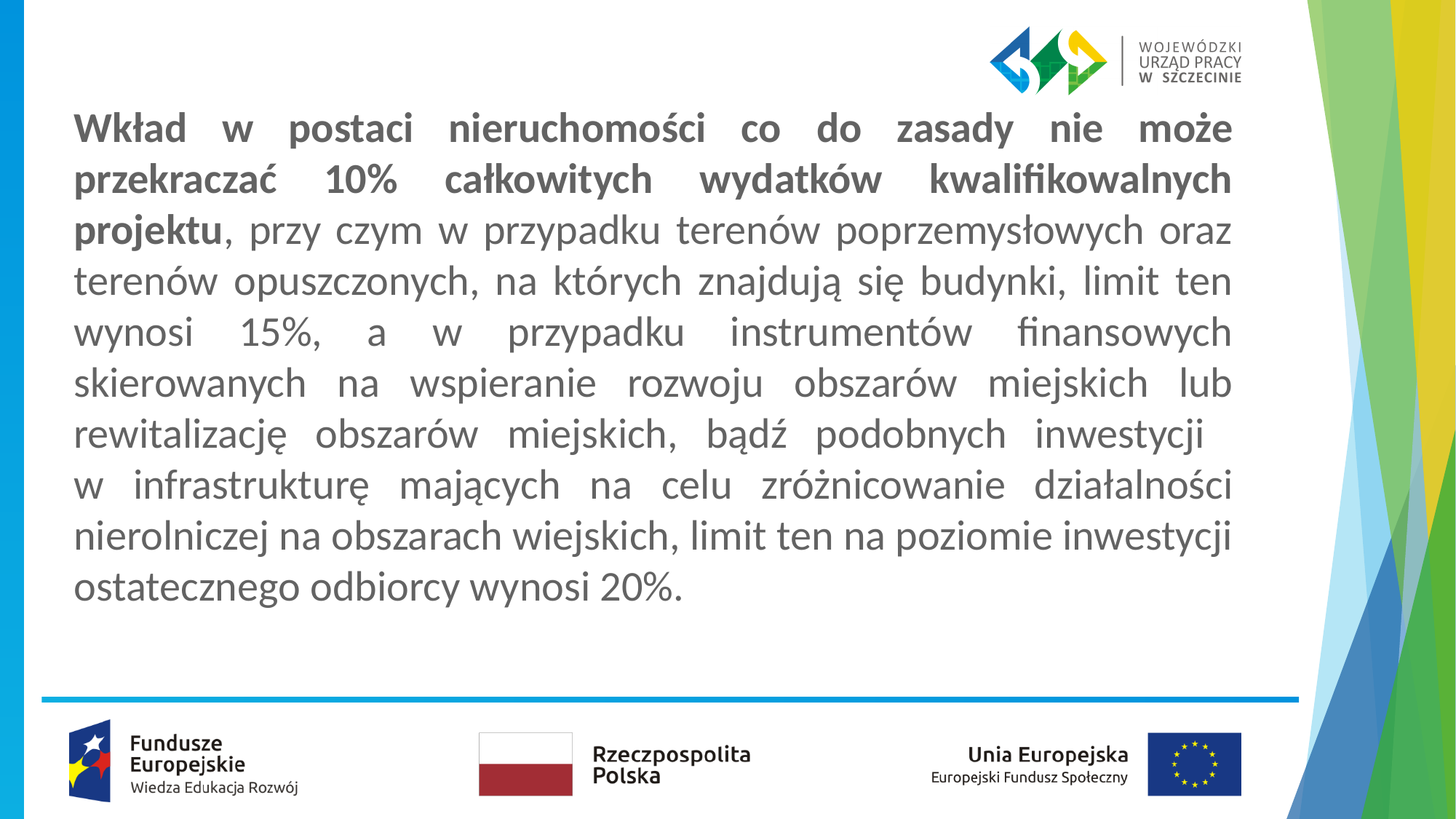

Wkład w postaci nieruchomości co do zasady nie może przekraczać 10% całkowitych wydatków kwalifikowalnych projektu, przy czym w przypadku terenów poprzemysłowych oraz terenów opuszczonych, na których znajdują się budynki, limit ten wynosi 15%, a w przypadku instrumentów finansowych skierowanych na wspieranie rozwoju obszarów miejskich lub rewitalizację obszarów miejskich, bądź podobnych inwestycji
w infrastrukturę mających na celu zróżnicowanie działalności nierolniczej na obszarach wiejskich, limit ten na poziomie inwestycji ostatecznego odbiorcy wynosi 20%.